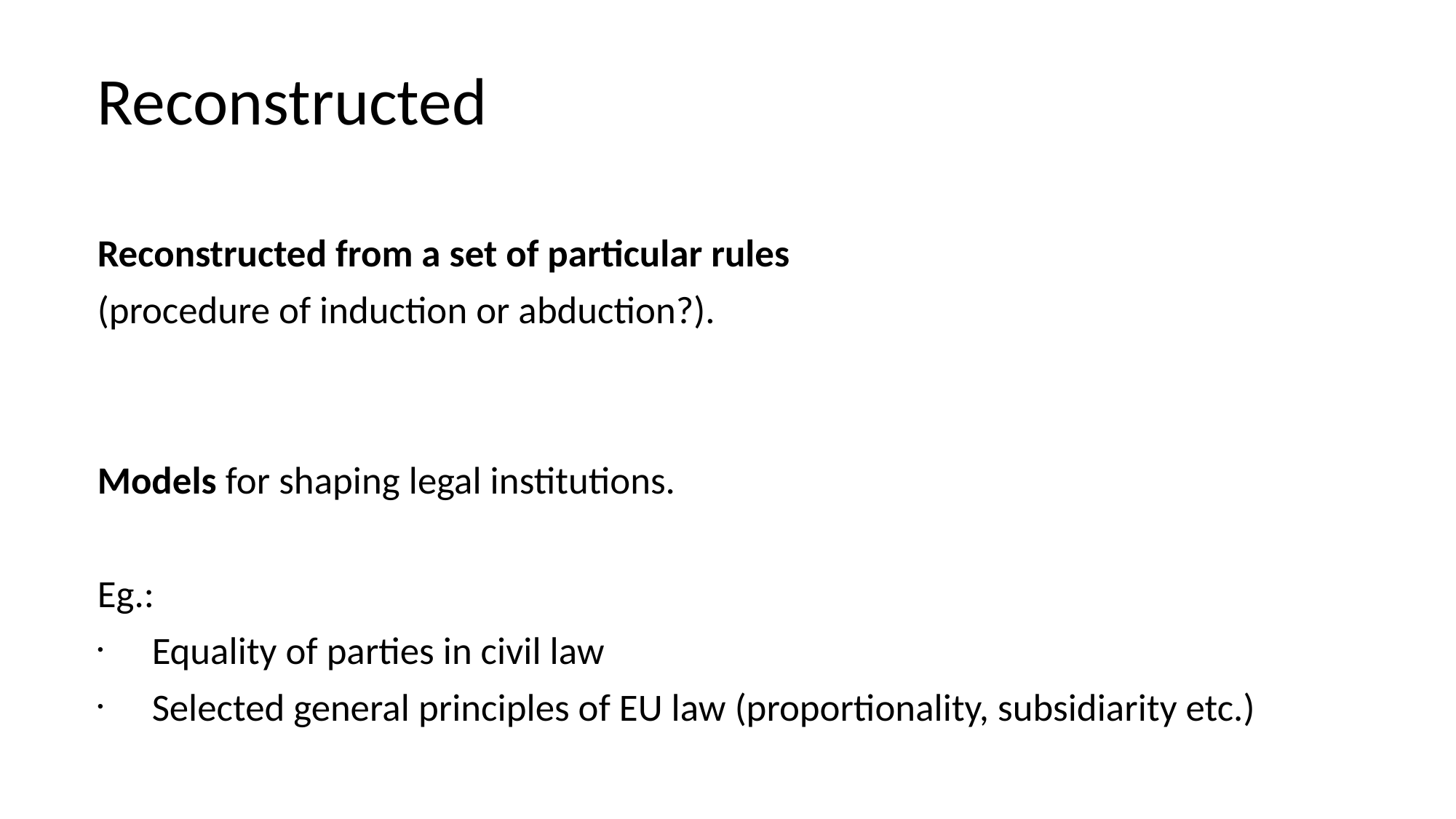

Reconstructed
Reconstructed from a set of particular rules
(procedure of induction or abduction?).

Models for shaping legal institutions.

Eg.:
Equality of parties in civil law
Selected general principles of EU law (proportionality, subsidiarity etc.)